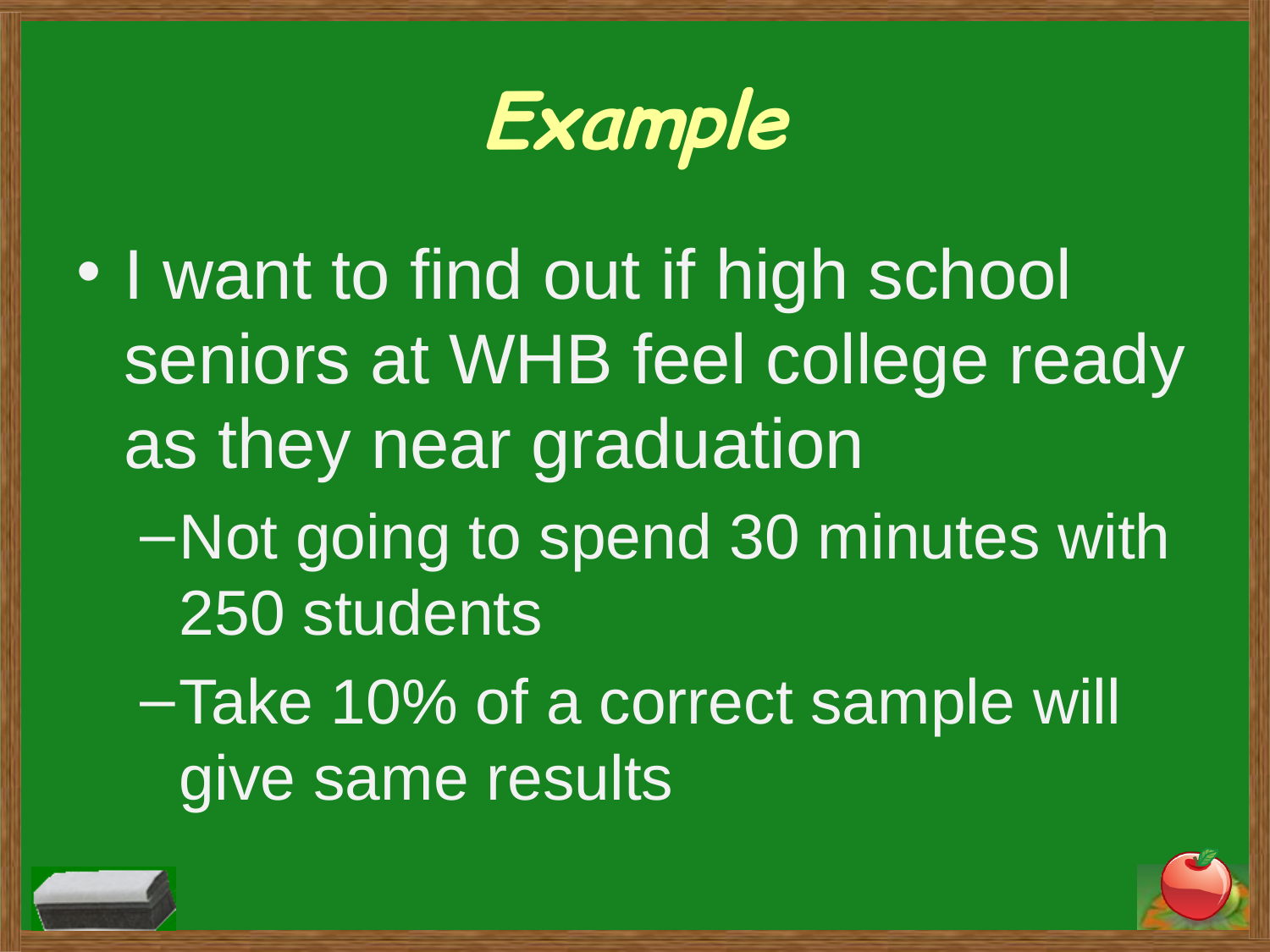

# Example
I want to find out if high school seniors at WHB feel college ready as they near graduation
Not going to spend 30 minutes with 250 students
Take 10% of a correct sample will give same results